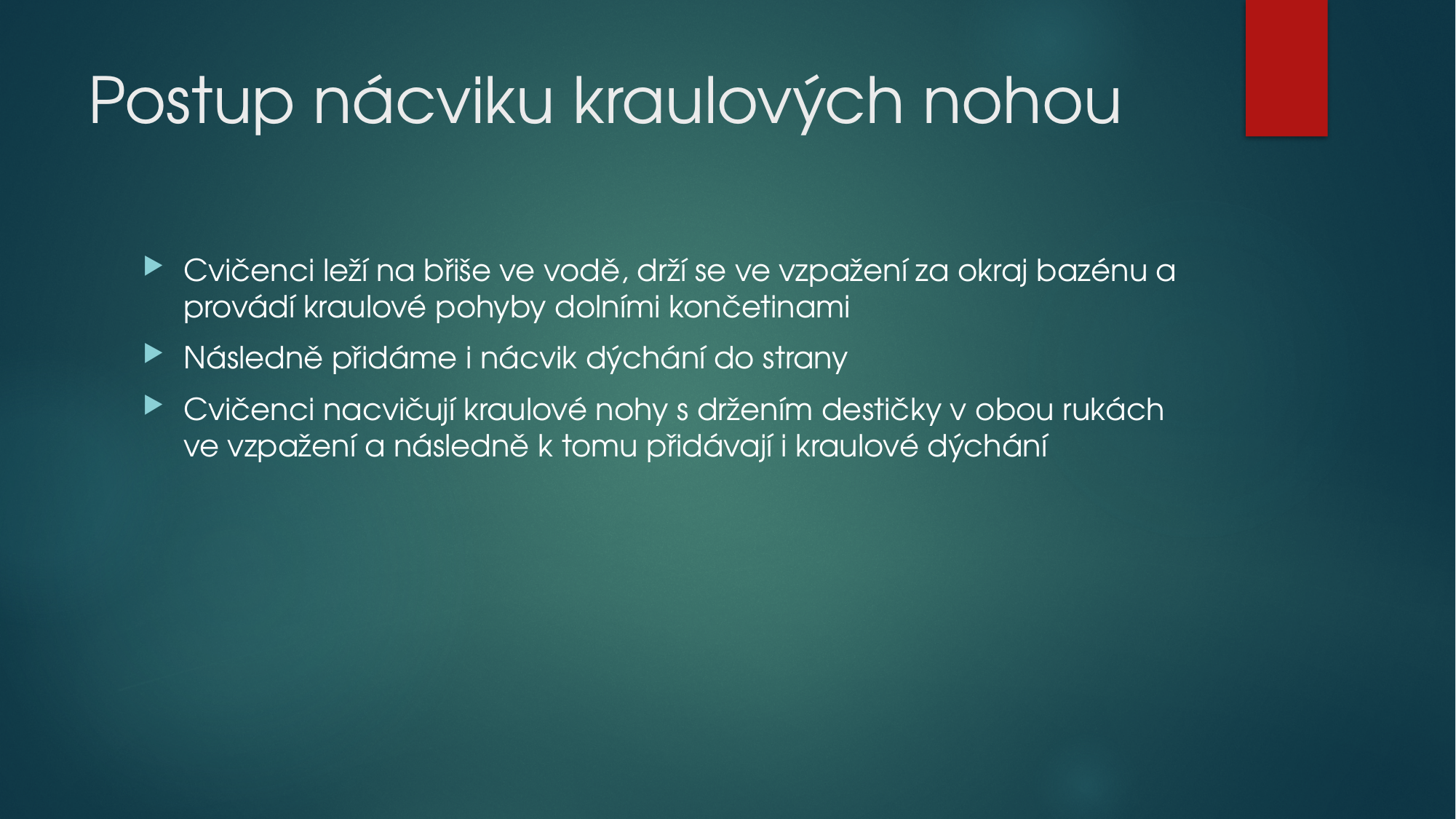

# Postup nácviku kraulových nohou
Cvičenci leží na břiše ve vodě, drží se ve vzpažení za okraj bazénu a provádí kraulové pohyby dolními končetinami
Následně přidáme i nácvik dýchání do strany
Cvičenci nacvičují kraulové nohy s držením destičky v obou rukách ve vzpažení a následně k tomu přidávají i kraulové dýchání